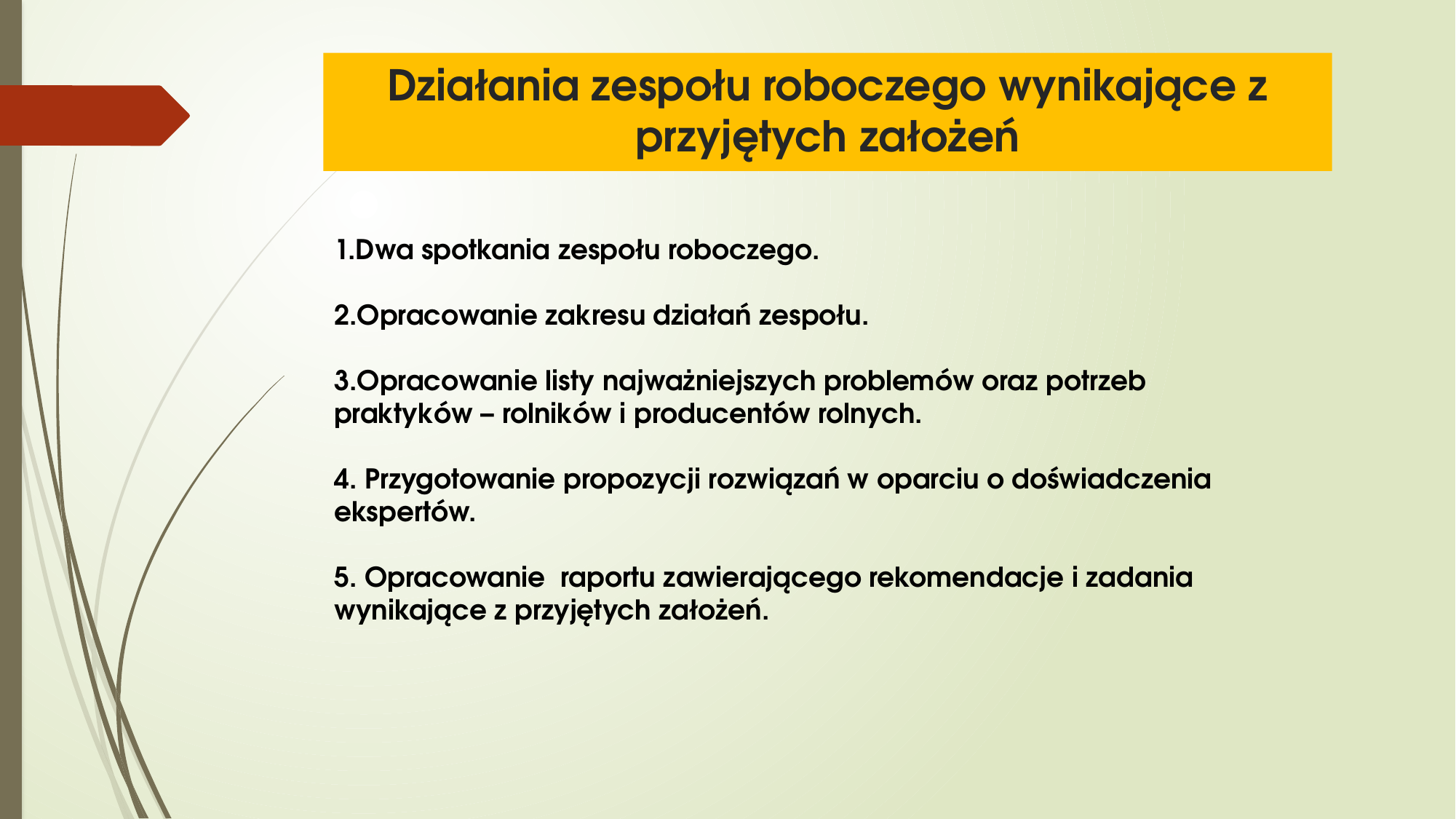

Działania zespołu roboczego wynikające z przyjętych założeń
1.Dwa spotkania zespołu roboczego.

2.Opracowanie zakresu działań zespołu.

3.Opracowanie listy najważniejszych problemów oraz potrzeb praktyków – rolników i producentów rolnych.

4. Przygotowanie propozycji rozwiązań w oparciu o doświadczenia ekspertów.

5. Opracowanie  raportu zawierającego rekomendacje i zadania wynikające z przyjętych założeń.